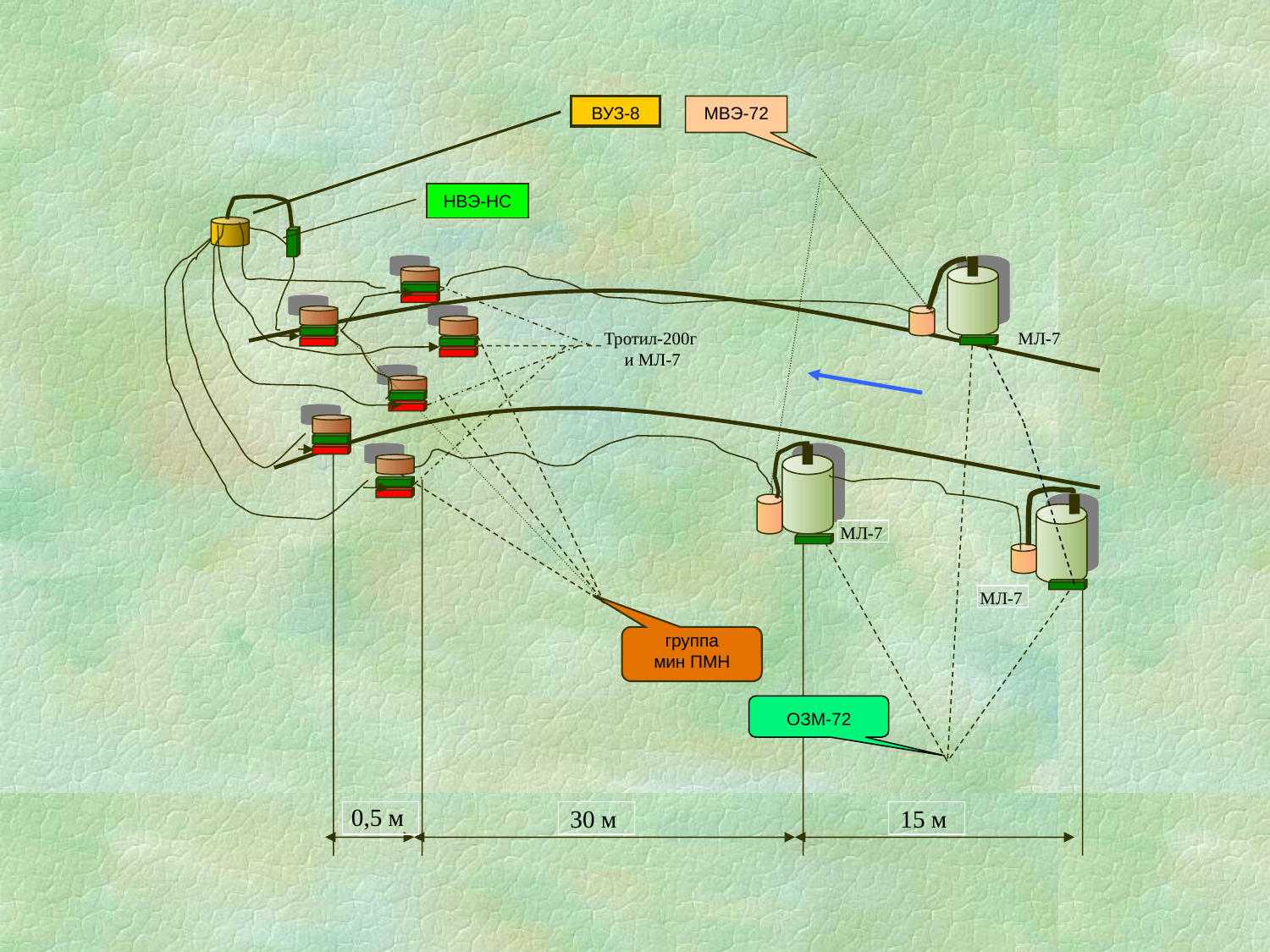

ВУЗ-8
МВЭ-72

НВЭ-НС

Тротил-200г
 и МЛ-7
МЛ-7
МЛ-7
МЛ-7
0,5 м
30 м
15 м

группа
мин ПМН

ОЗМ-72